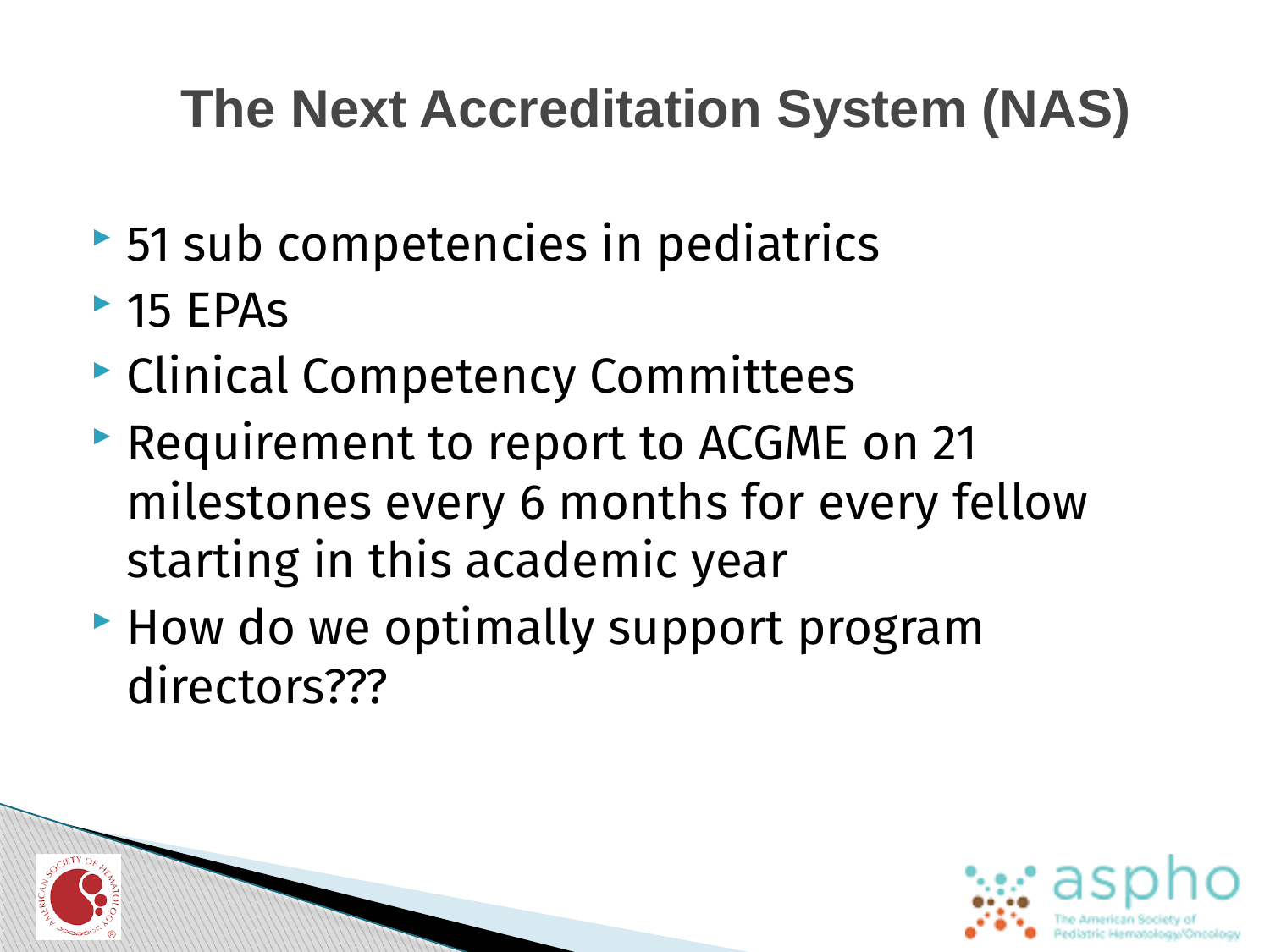

# The Next Accreditation System (NAS)
51 sub competencies in pediatrics
15 EPAs
Clinical Competency Committees
Requirement to report to ACGME on 21 milestones every 6 months for every fellow starting in this academic year
How do we optimally support program directors???